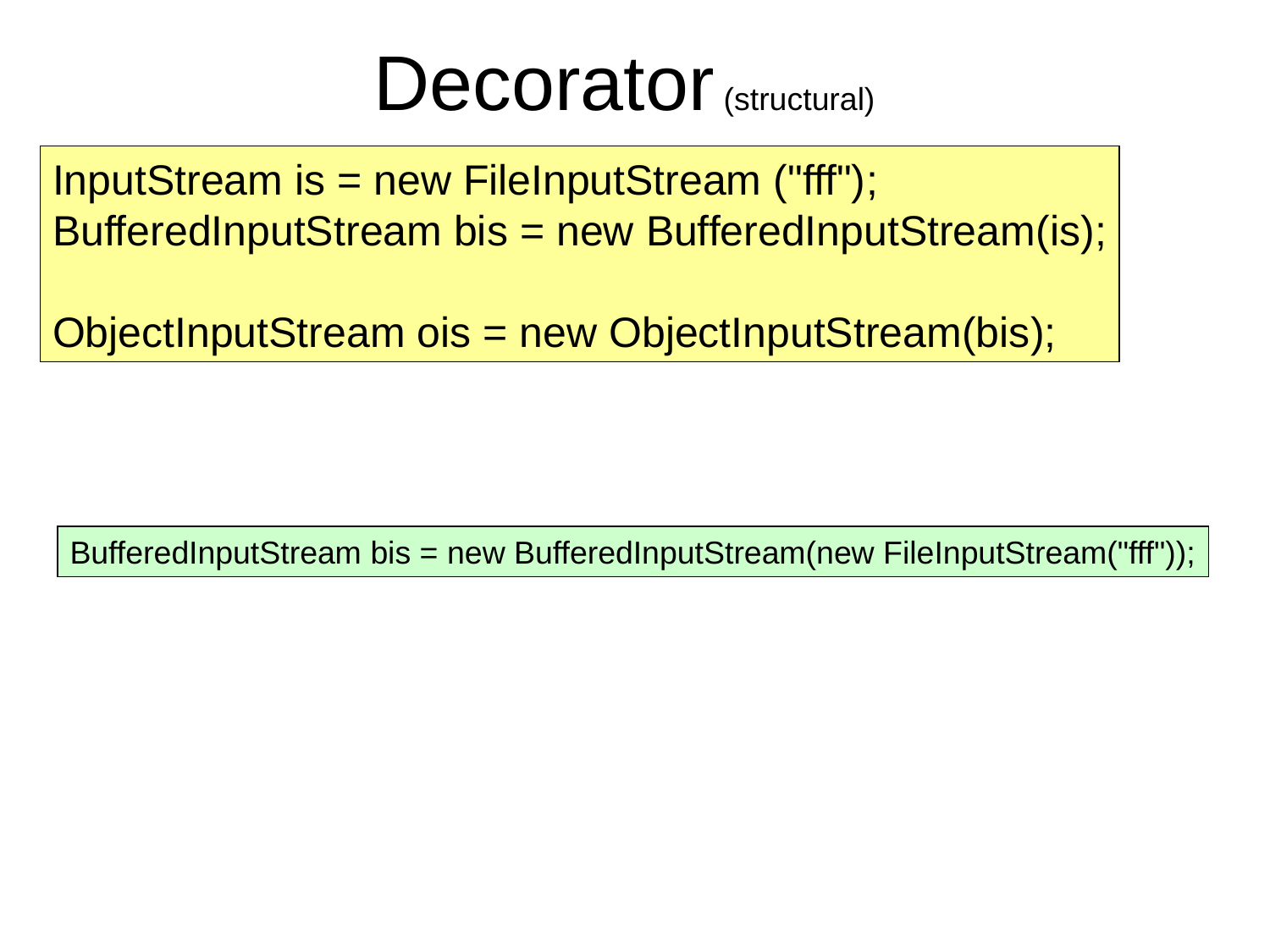

# Decorator (structural)
InputStream is = new FileInputStream ("fff");
BufferedInputStream bis = new BufferedInputStream(is);

ObjectInputStream ois = new ObjectInputStream(bis);
BufferedInputStream bis = new BufferedInputStream(new FileInputStream("fff"));